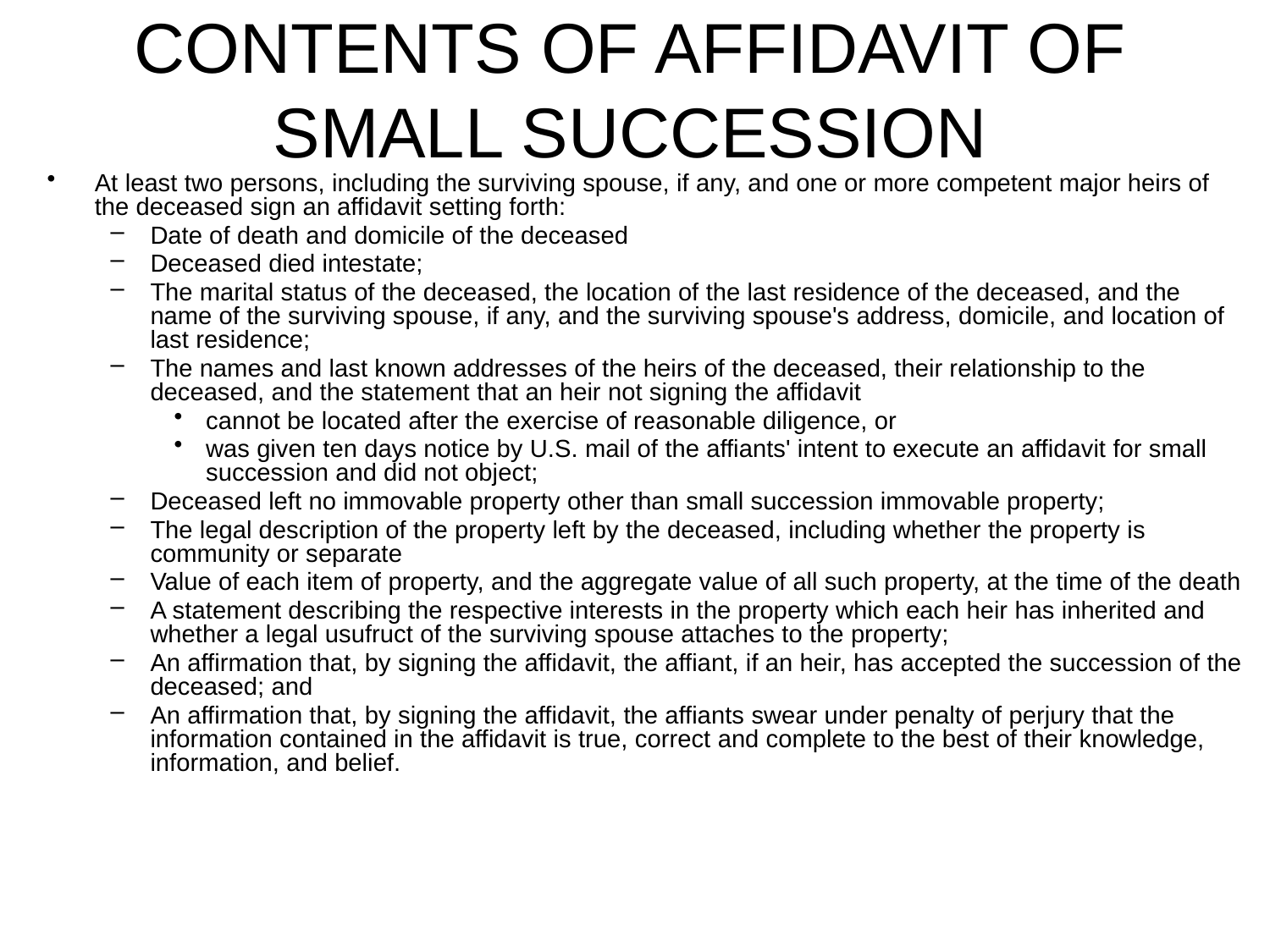

# CONTENTS OF AFFIDAVIT OF SMALL SUCCESSION
At least two persons, including the surviving spouse, if any, and one or more competent major heirs of the deceased sign an affidavit setting forth:
Date of death and domicile of the deceased
Deceased died intestate;
The marital status of the deceased, the location of the last residence of the deceased, and the name of the surviving spouse, if any, and the surviving spouse's address, domicile, and location of last residence;
The names and last known addresses of the heirs of the deceased, their relationship to the deceased, and the statement that an heir not signing the affidavit
cannot be located after the exercise of reasonable diligence, or
was given ten days notice by U.S. mail of the affiants' intent to execute an affidavit for small succession and did not object;
Deceased left no immovable property other than small succession immovable property;
The legal description of the property left by the deceased, including whether the property is community or separate
Value of each item of property, and the aggregate value of all such property, at the time of the death
A statement describing the respective interests in the property which each heir has inherited and whether a legal usufruct of the surviving spouse attaches to the property;
An affirmation that, by signing the affidavit, the affiant, if an heir, has accepted the succession of the deceased; and
An affirmation that, by signing the affidavit, the affiants swear under penalty of perjury that the information contained in the affidavit is true, correct and complete to the best of their knowledge, information, and belief.